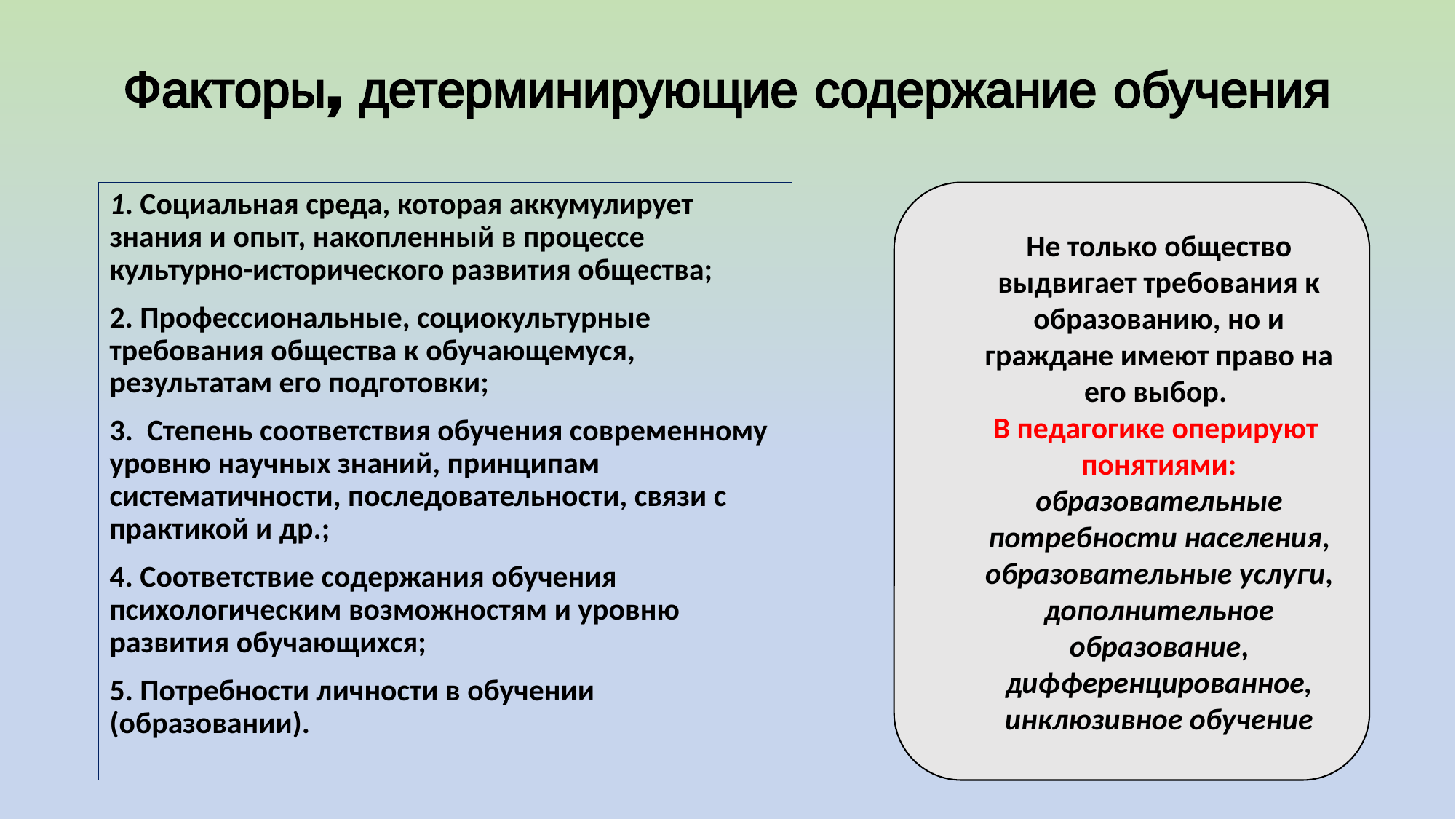

# Факторы, детерминирующие содержание обучения
1. Социальная среда, которая аккумулирует знания и опыт, накопленный в процессе культурно-исторического развития общества;
2. Профессиональные, социокультурные требования общества к обучающемуся, результатам его подготовки;
3.  Степень соответствия обучения современному уровню научных знаний, принципам систематичности, последовательности, связи с практикой и др.;
4. Соответствие содержания обучения психологическим возможностям и уровню развития обучающихся;
5. Потребности личности в обучении (образовании).

Не только общество выдвигает требования к образованию, но и граждане имеют право на его выбор.
В педагогике оперируют  понятиями: образовательные потребности населения, образовательные услуги, дополнительное образование, дифференцированное, инклюзивное обучение